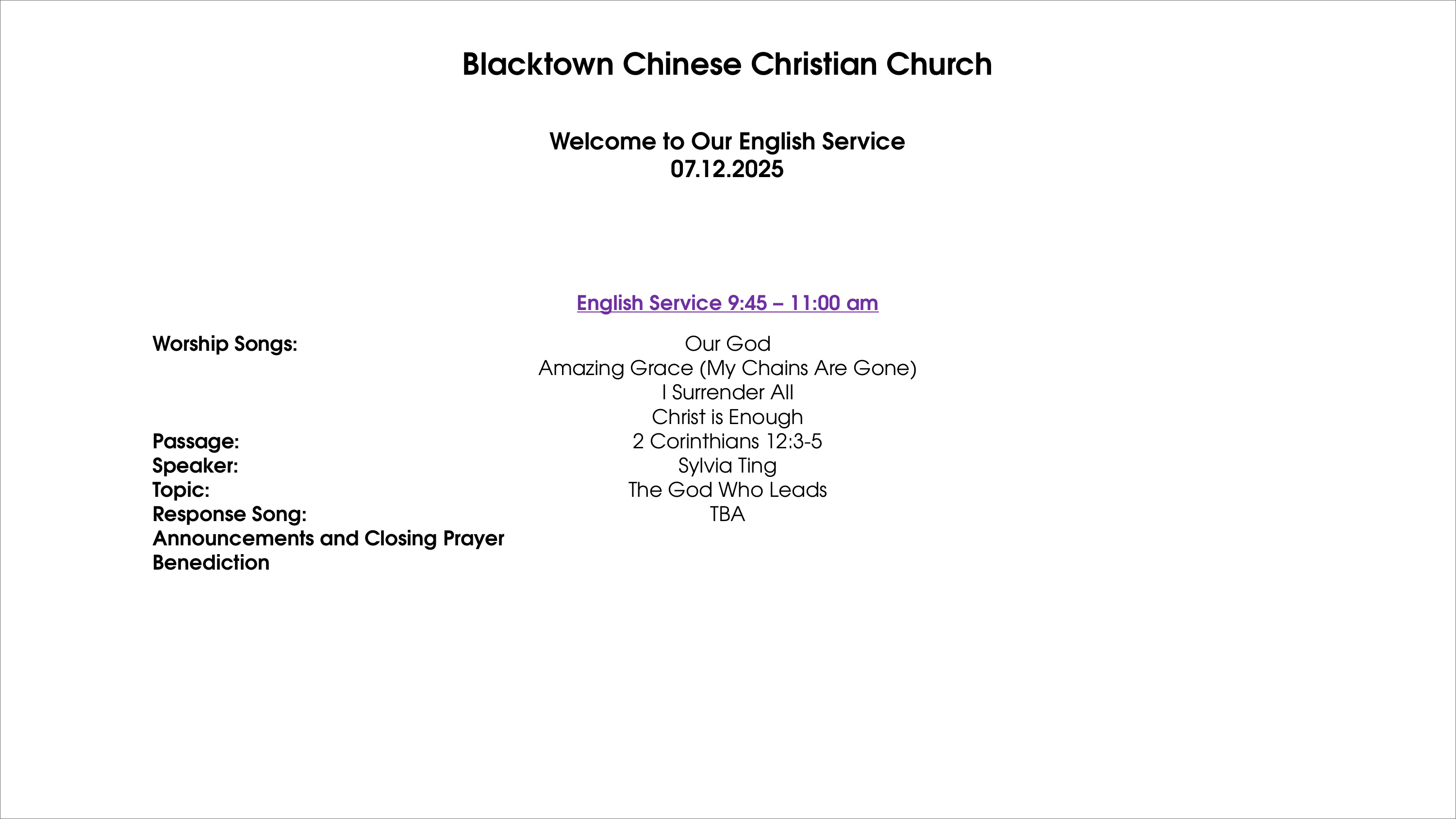

Blacktown Chinese Christian Church
Welcome to Our English Service
07.12.2025
English Service 9:45 – 11:00 am
Worship Songs:
Passage:
Speaker:
Topic:
Response Song:
Announcements and Closing Prayer
Benediction
Our God
Amazing Grace (My Chains Are Gone)
I Surrender All
Christ is Enough
2 Corinthians 12:3-5
Sylvia Ting
The God Who Leads
TBA